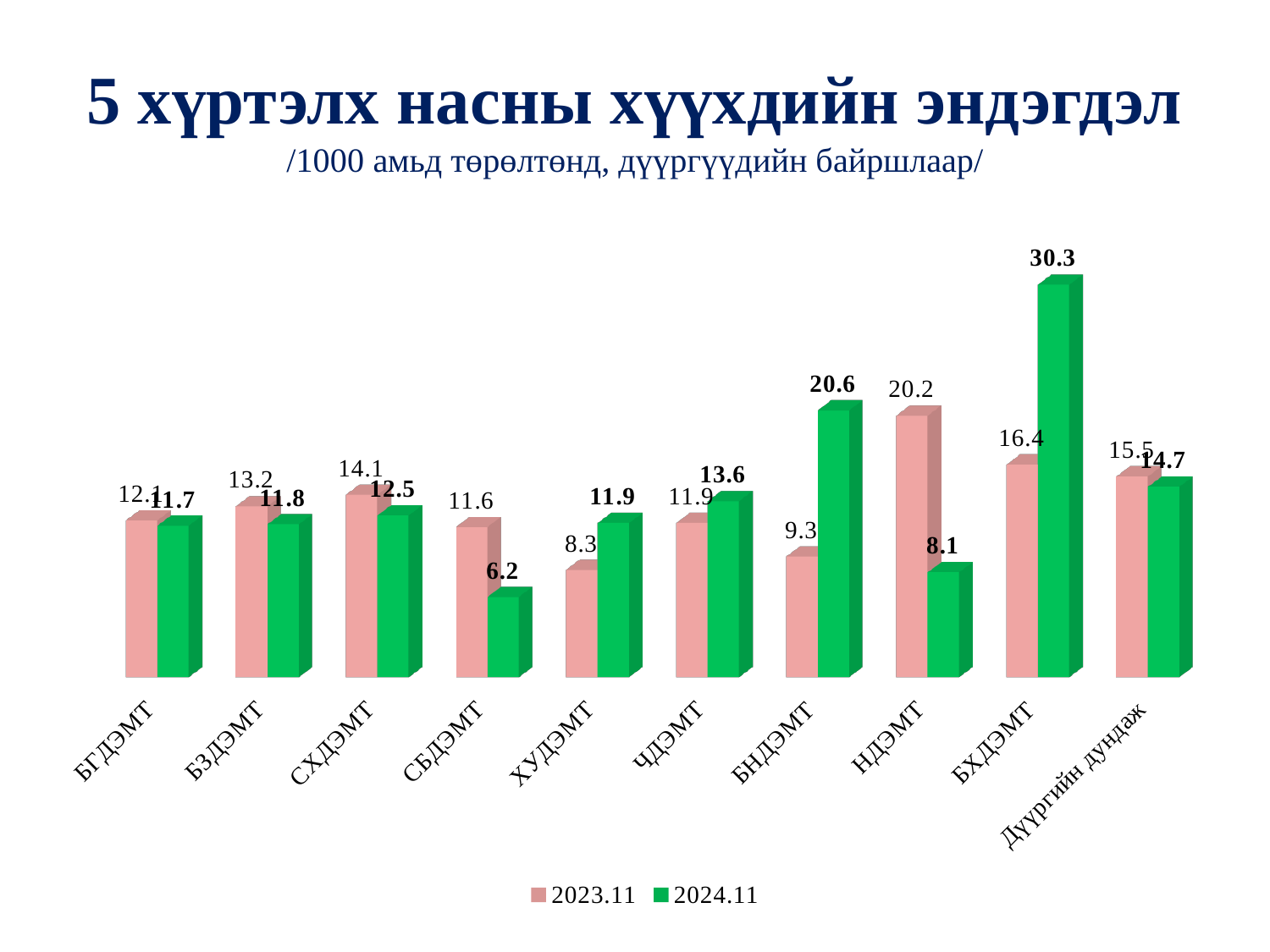

# 5 хүртэлх насны хүүхдийн эндэгдэл /1000 амьд төрөлтөнд, дүүргүүдийн байршлаар/

[unsupported chart]